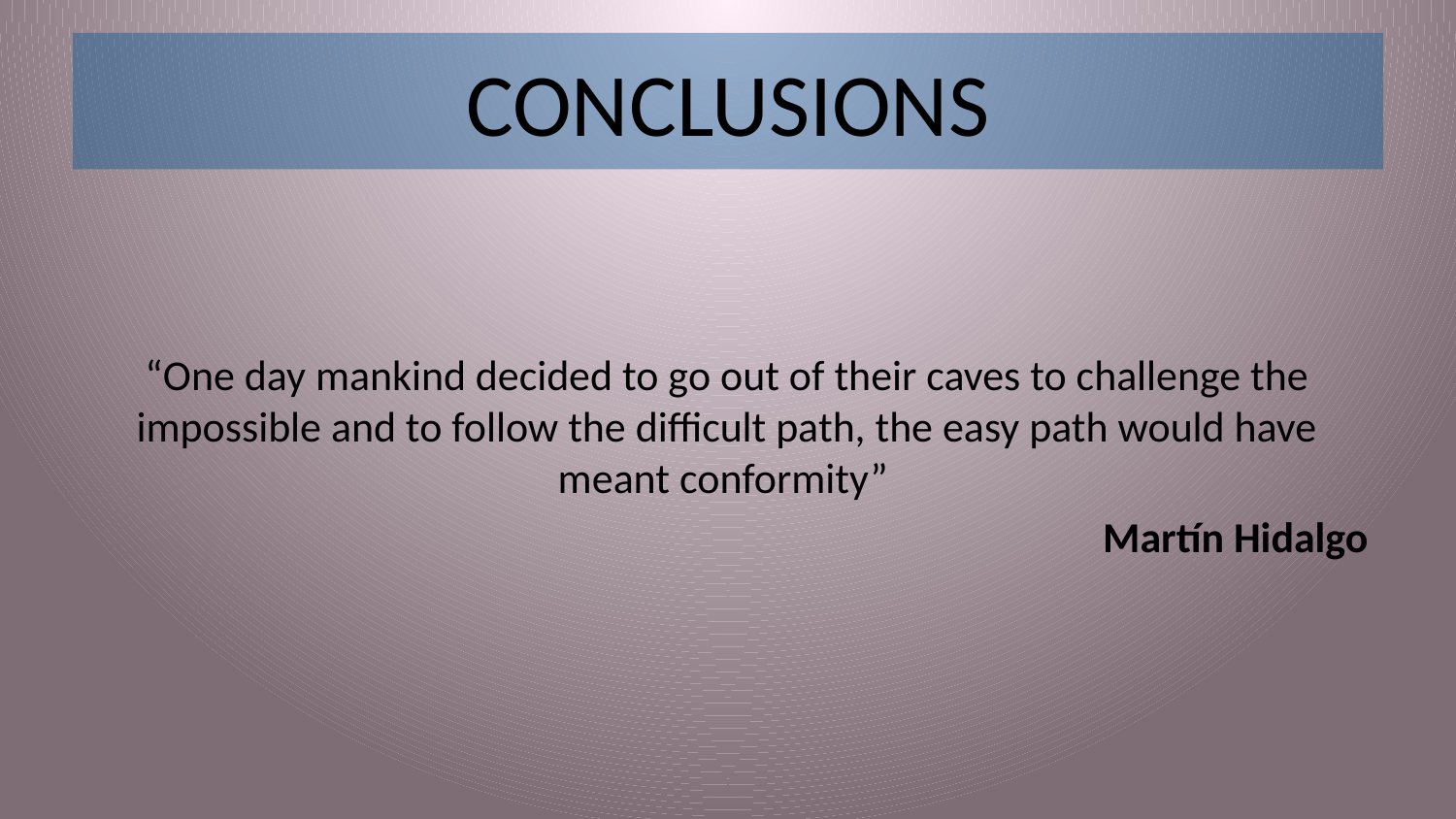

# CONCLUSIONS
“One day mankind decided to go out of their caves to challenge the impossible and to follow the difficult path, the easy path would have meant conformity”
Martín Hidalgo